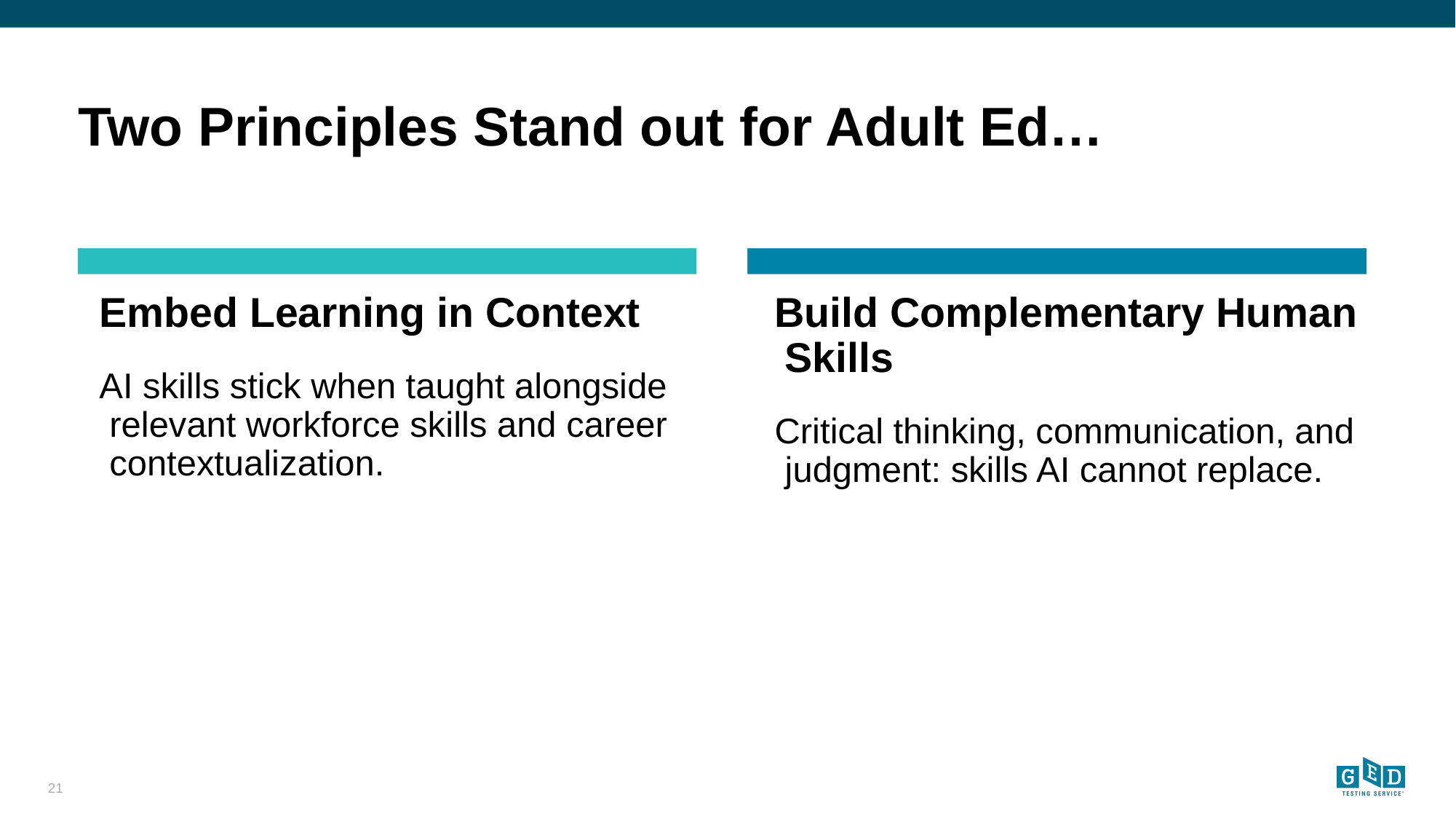

# Two Principles Stand out for Adult Ed…
Build Complementary Human Skills

Critical thinking, communication, and judgment: skills AI cannot replace.
Embed Learning in Context

AI skills stick when taught alongside relevant workforce skills and career contextualization.
21